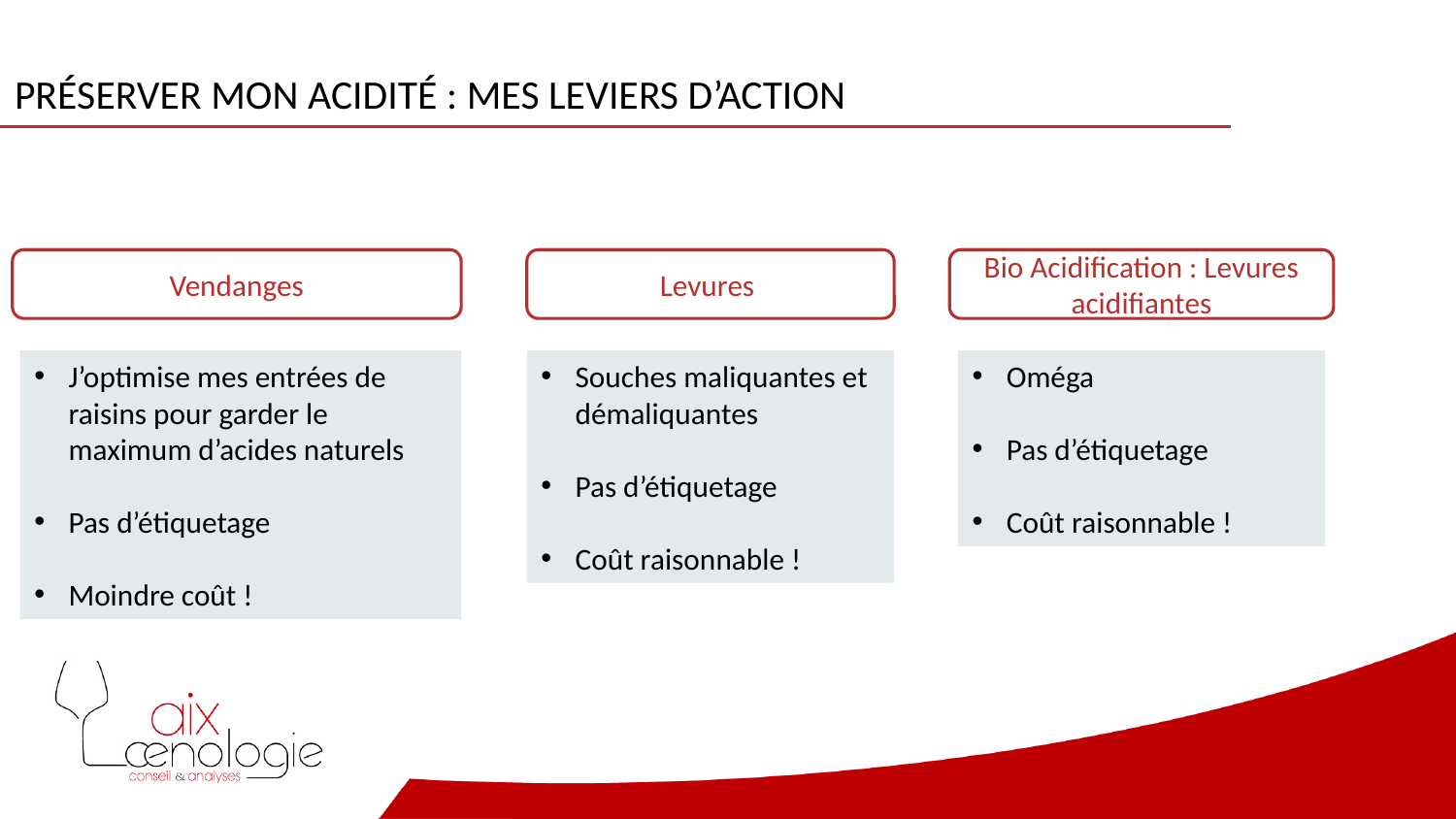

Préserver mon acidité : mes leviers d’action
Vendanges
Levures
Bio Acidification : Levures acidifiantes
J’optimise mes entrées de raisins pour garder le maximum d’acides naturels

Pas d’étiquetage

Moindre coût !
Souches maliquantes et démaliquantes

Pas d’étiquetage

Coût raisonnable !
Oméga

Pas d’étiquetage

Coût raisonnable !